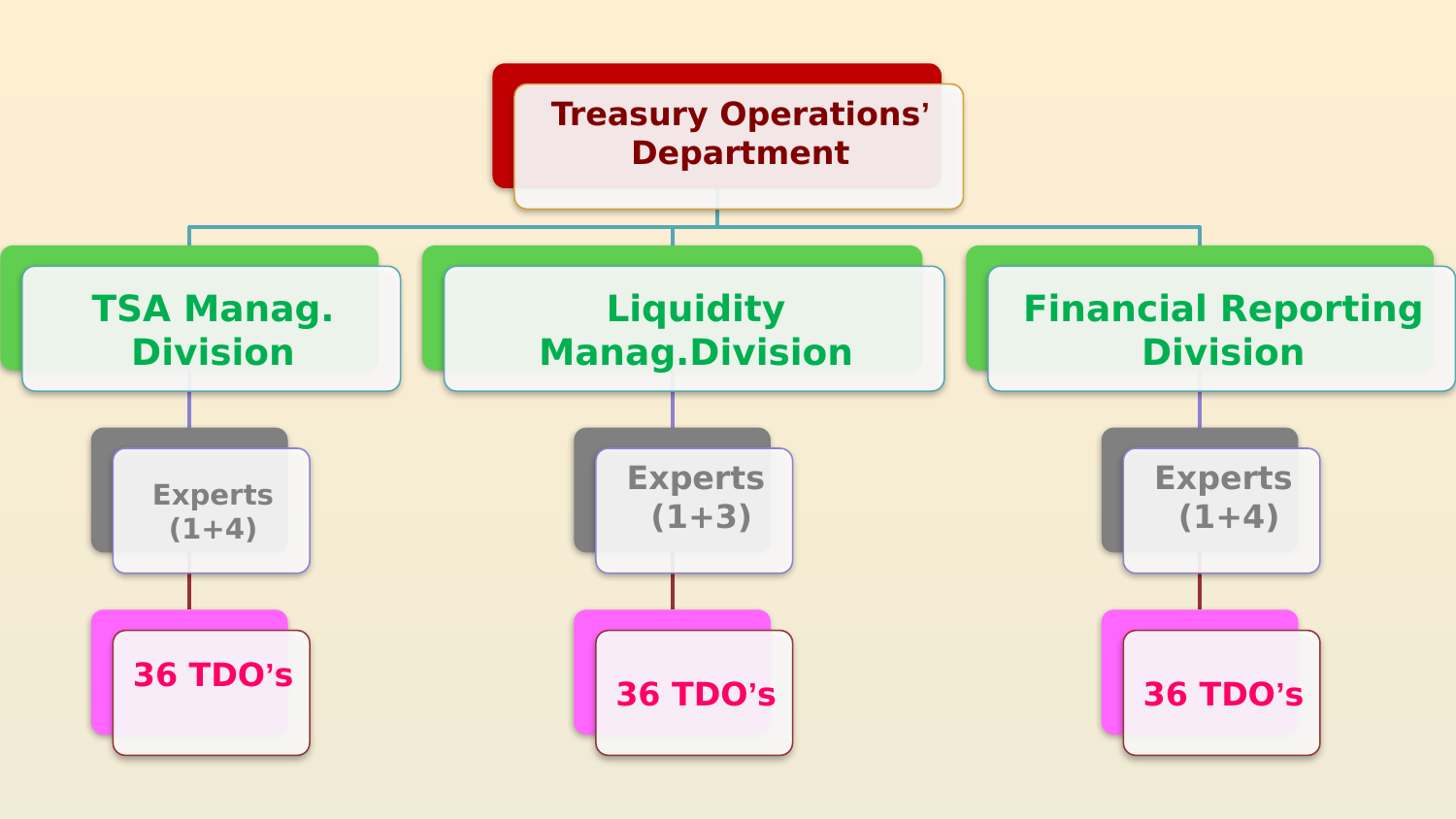

Treasury Operations’ Department

TSA Manag.
Division
Experts
(1+4)
36 TDO’s

Liquidity Manag.Division
Experts
 (1+3)

36 TDO’s
Financial Reporting Division
Experts
 (1+4)

36 TDO’s
28